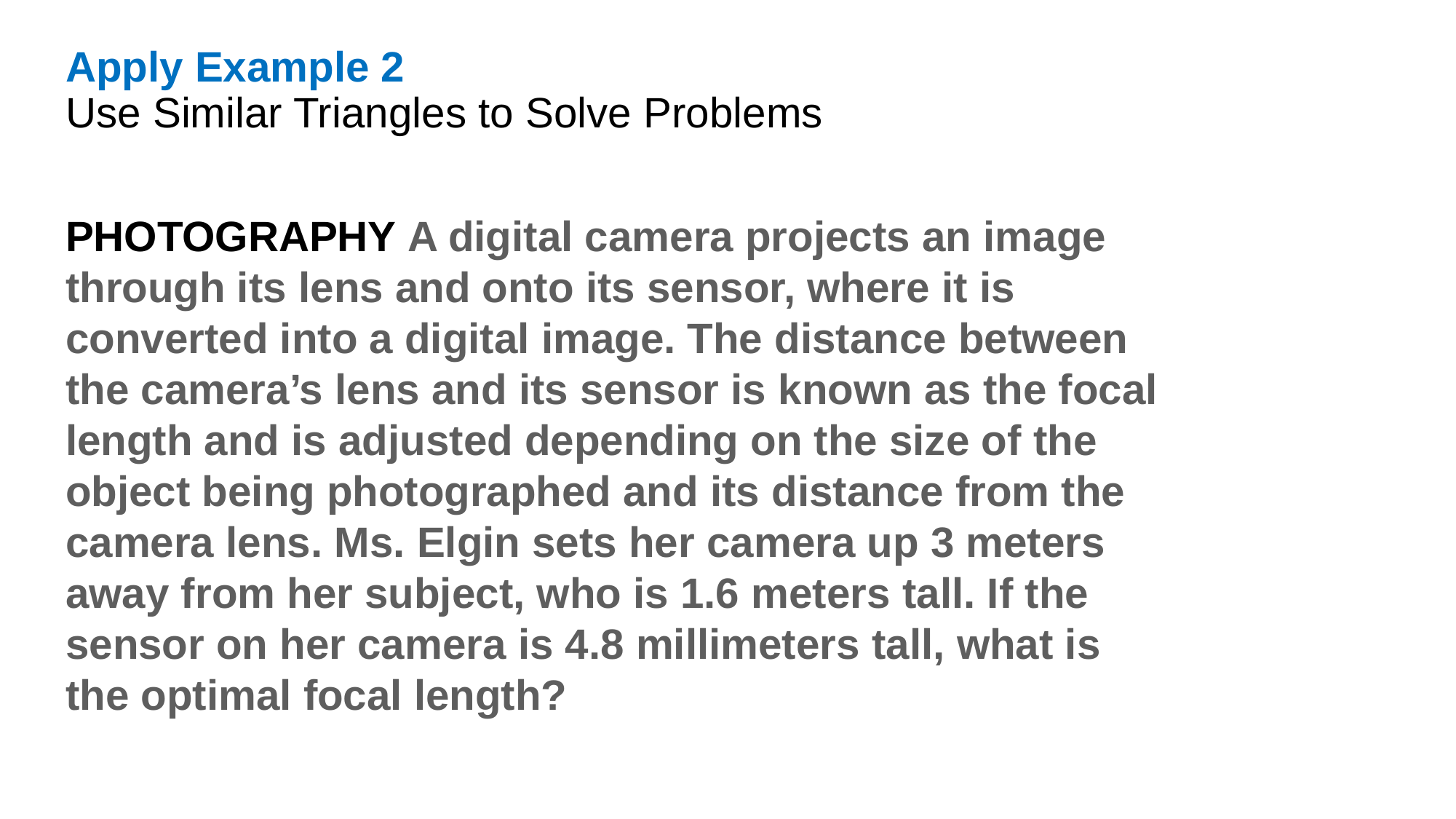

Apply Example 2
Use Similar Triangles to Solve Problems
PHOTOGRAPHY A digital camera projects an image through its lens and onto its sensor, where it is converted into a digital image. The distance between the camera’s lens and its sensor is known as the focal length and is adjusted depending on the size of the object being photographed and its distance from the camera lens. Ms. Elgin sets her camera up 3 meters away from her subject, who is 1.6 meters tall. If the sensor on her camera is 4.8 millimeters tall, what is the optimal focal length?